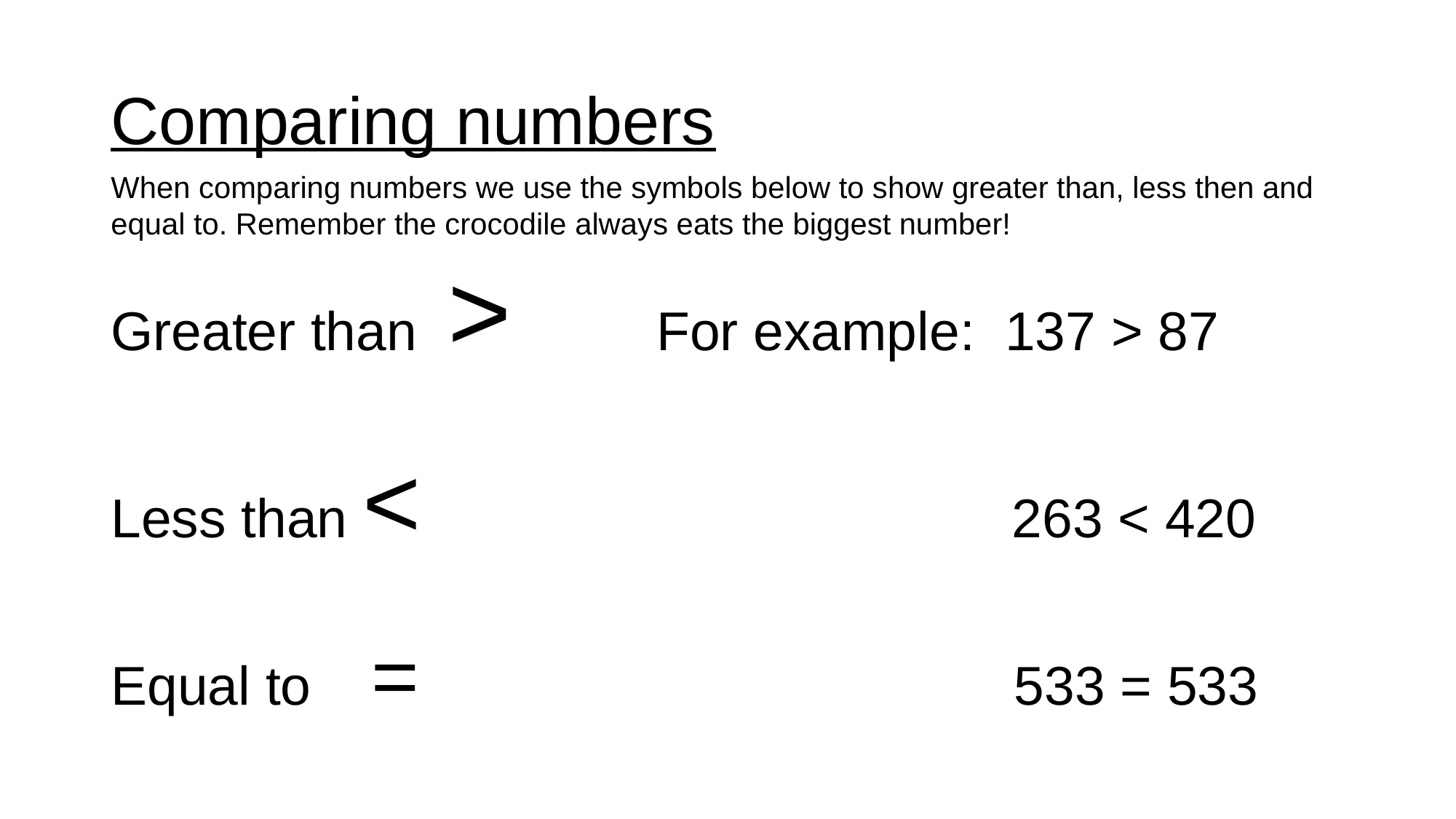

# Comparing numbers
When comparing numbers we use the symbols below to show greater than, less then and equal to. Remember the crocodile always eats the biggest number!
Greater than  >		For example:  137 > 87

Less than <						 263 < 420

Equal to    = 					  533 = 533